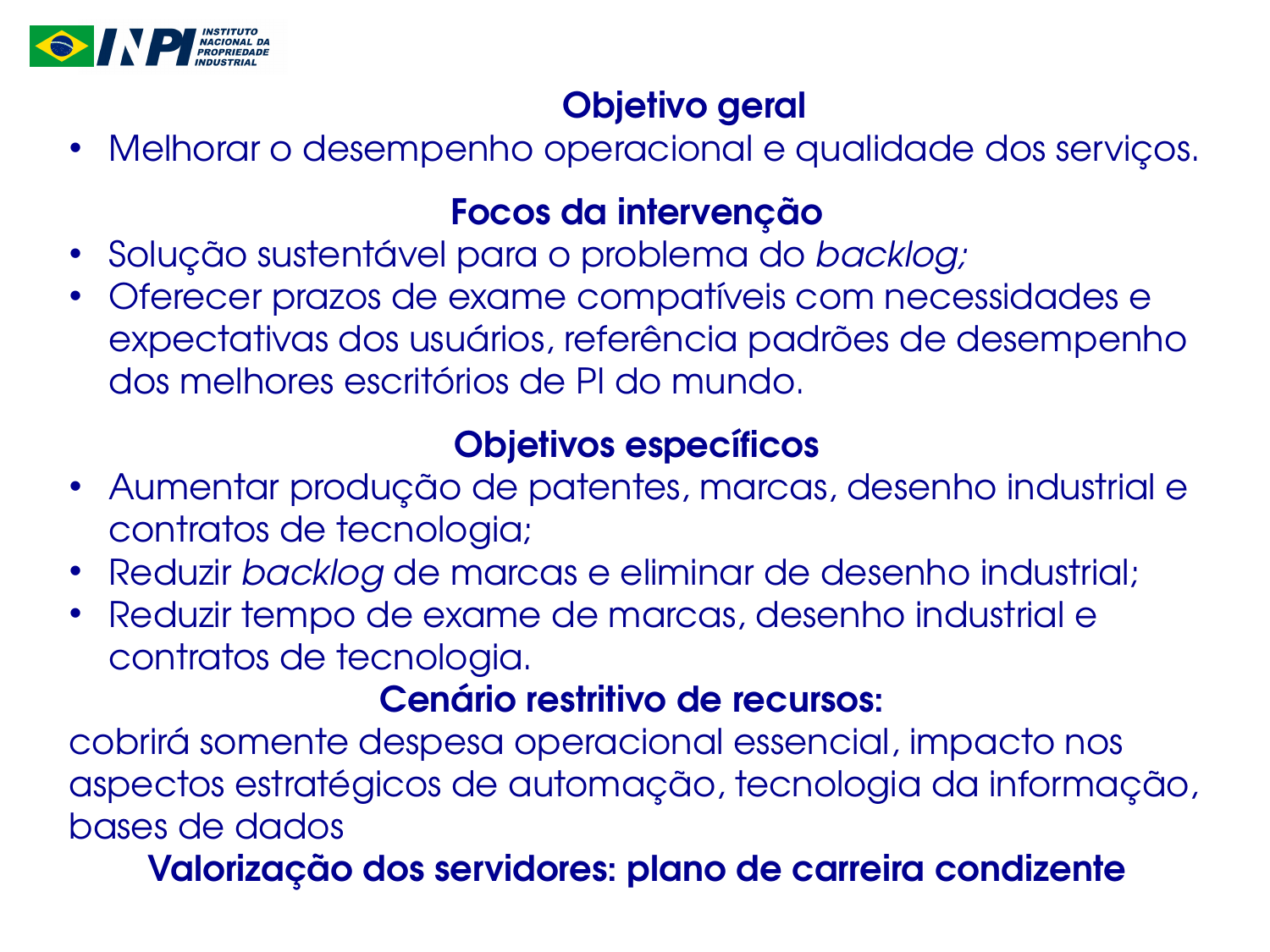

Objetivo geral
Melhorar o desempenho operacional e qualidade dos serviços.

Focos da intervenção
Solução sustentável para o problema do backlog;
Oferecer prazos de exame compatíveis com necessidades e expectativas dos usuários, referência padrões de desempenho dos melhores escritórios de PI do mundo.

Objetivos específicos
Aumentar produção de patentes, marcas, desenho industrial e contratos de tecnologia;
Reduzir backlog de marcas e eliminar de desenho industrial;
Reduzir tempo de exame de marcas, desenho industrial e contratos de tecnologia.
Cenário restritivo de recursos:
cobrirá somente despesa operacional essencial, impacto nos aspectos estratégicos de automação, tecnologia da informação, bases de dados
Valorização dos servidores: plano de carreira condizente